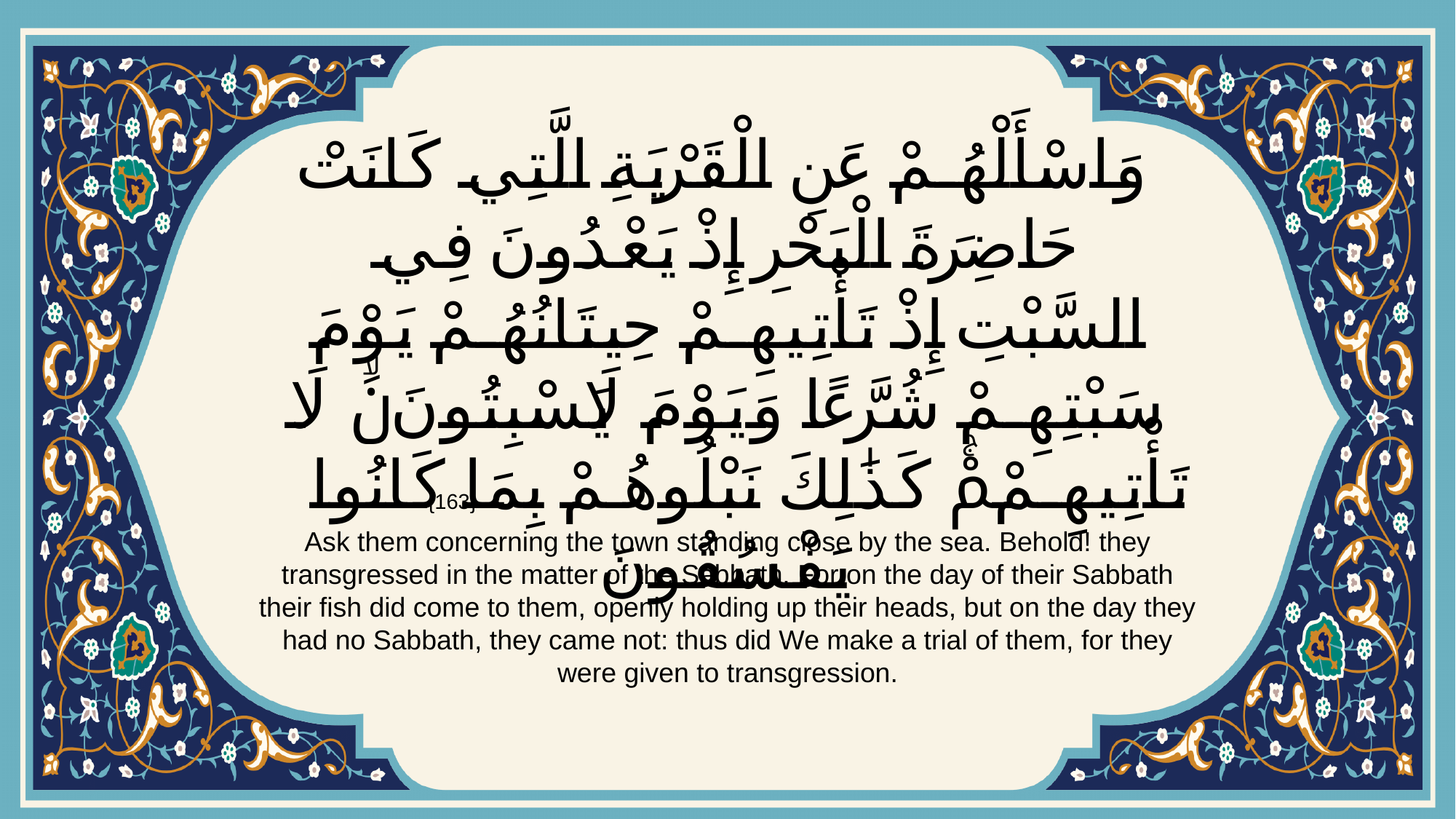

# وَاسْأَلْهُمْ عَنِ الْقَرْيَةِ الَّتِي كَانَتْ حَاضِرَةَ الْبَحْرِ إِذْ يَعْدُونَ فِي السَّبْتِ إِذْ تَأْتِيهِمْ حِيتَانُهُمْ يَوْمَ سَبْتِهِمْ شُرَّعًا وَيَوْمَ لَا يَسْبِتُونَۙ لَا تَأْتِيهِمْۚ كَذَٰلِكَ نَبْلُوهُمْ بِمَا كَانُوا يَفْسُقُونَ
{163}
Ask them concerning the town standing close by the sea. Behold! they transgressed in the matter of the Sabbath. For on the day of their Sabbath their fish did come to them, openly holding up their heads, but on the day they had no Sabbath, they came not: thus did We make a trial of them, for they were given to transgression.